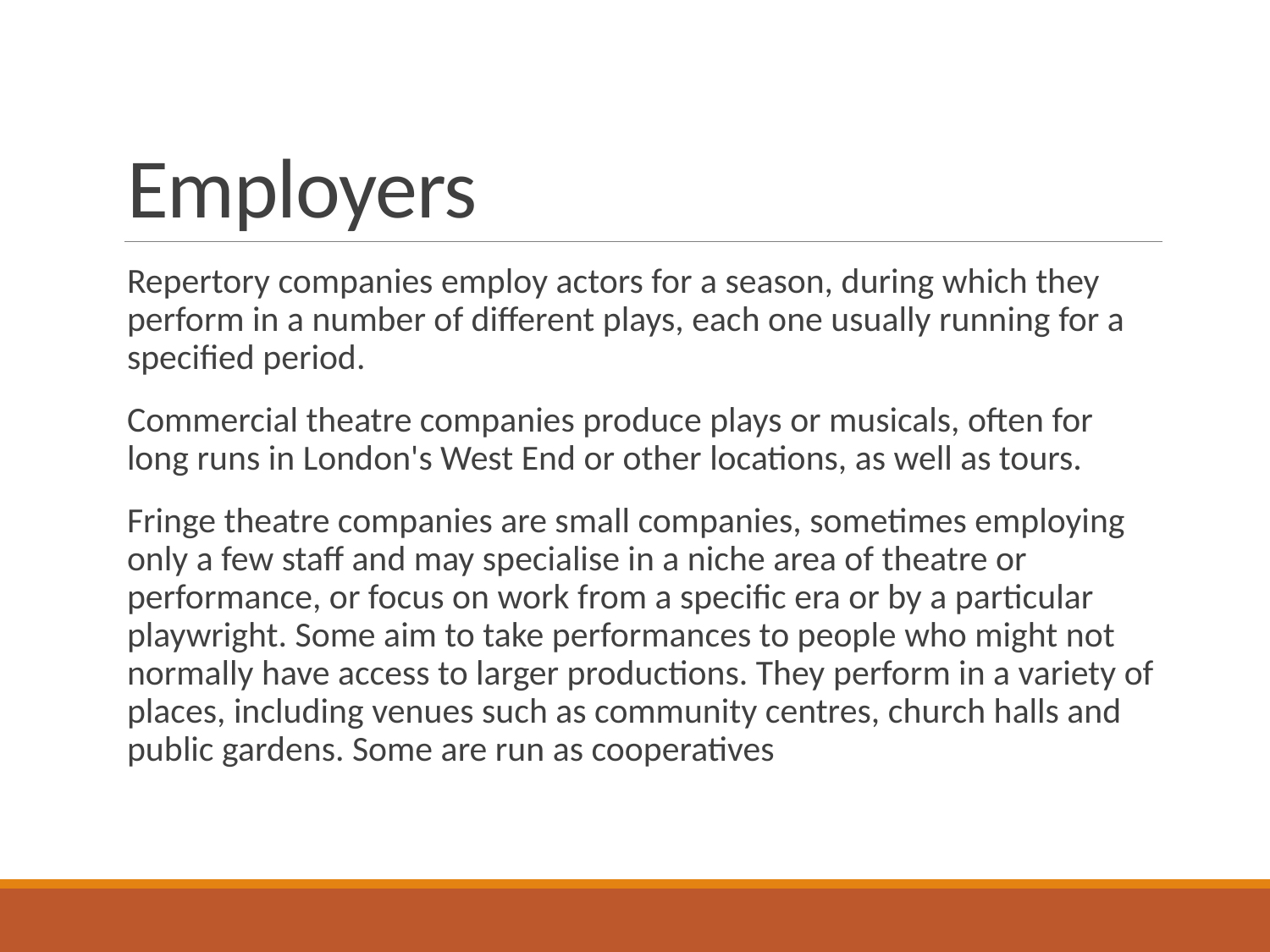

# Employers
Repertory companies employ actors for a season, during which they perform in a number of different plays, each one usually running for a specified period.
Commercial theatre companies produce plays or musicals, often for long runs in London's West End or other locations, as well as tours.
Fringe theatre companies are small companies, sometimes employing only a few staff and may specialise in a niche area of theatre or performance, or focus on work from a specific era or by a particular playwright. Some aim to take performances to people who might not normally have access to larger productions. They perform in a variety of places, including venues such as community centres, church halls and public gardens. Some are run as cooperatives